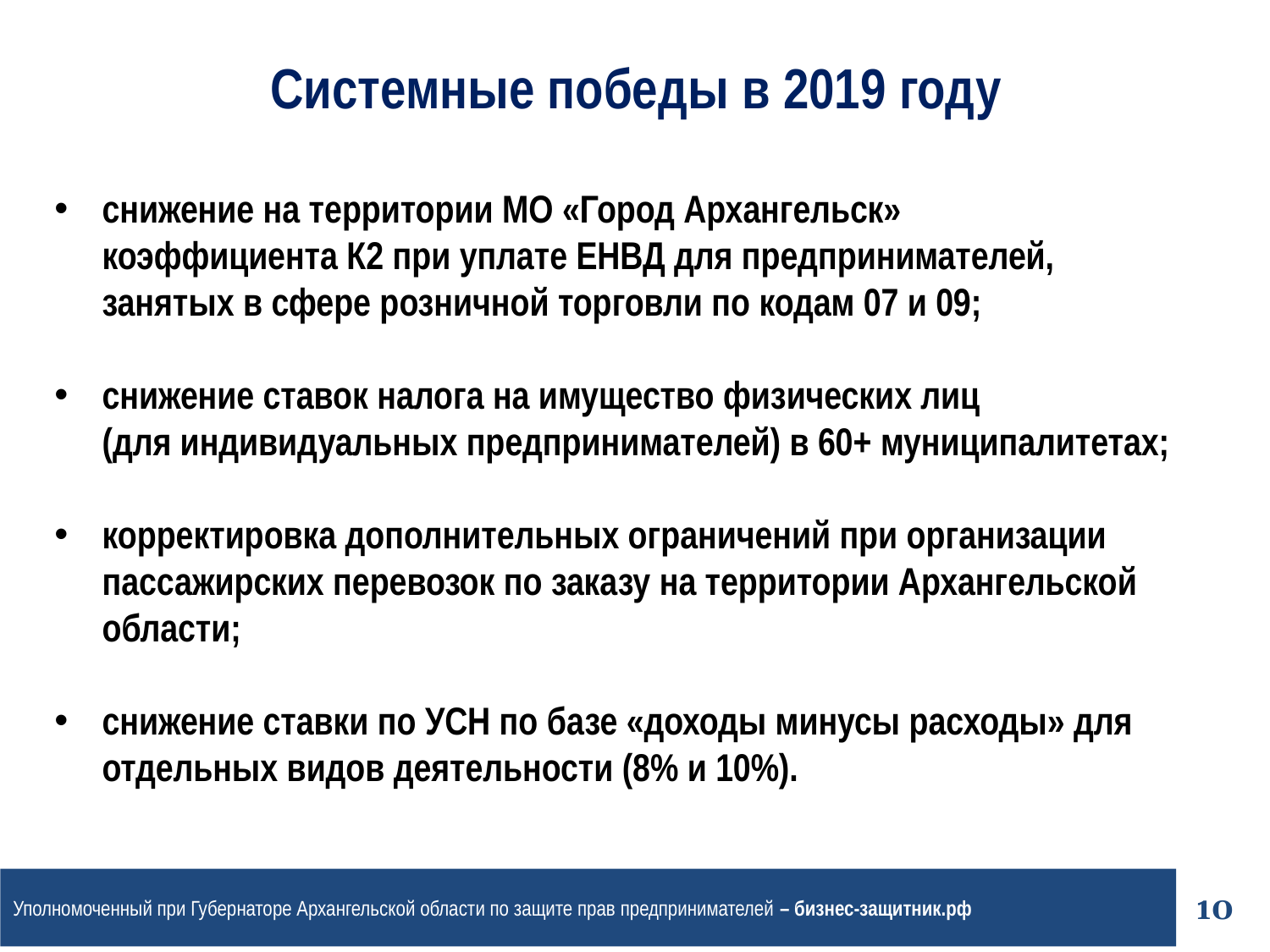

Системные победы в 2019 году
снижение на территории МО «Город Архангельск»
коэффициента К2 при уплате ЕНВД для предпринимателей,
занятых в сфере розничной торговли по кодам 07 и 09;

снижение ставок налога на имущество физических лиц
(для индивидуальных предпринимателей) в 60+ муниципалитетах;

корректировка дополнительных ограничений при организации пассажирских перевозок по заказу на территории Архангельской области;

снижение ставки по УСН по базе «доходы минусы расходы» для отдельных видов деятельности (8% и 10%).
Уполномоченный при Губернаторе Архангельской области по защите прав предпринимателей – бизнес-защитник.рф
10